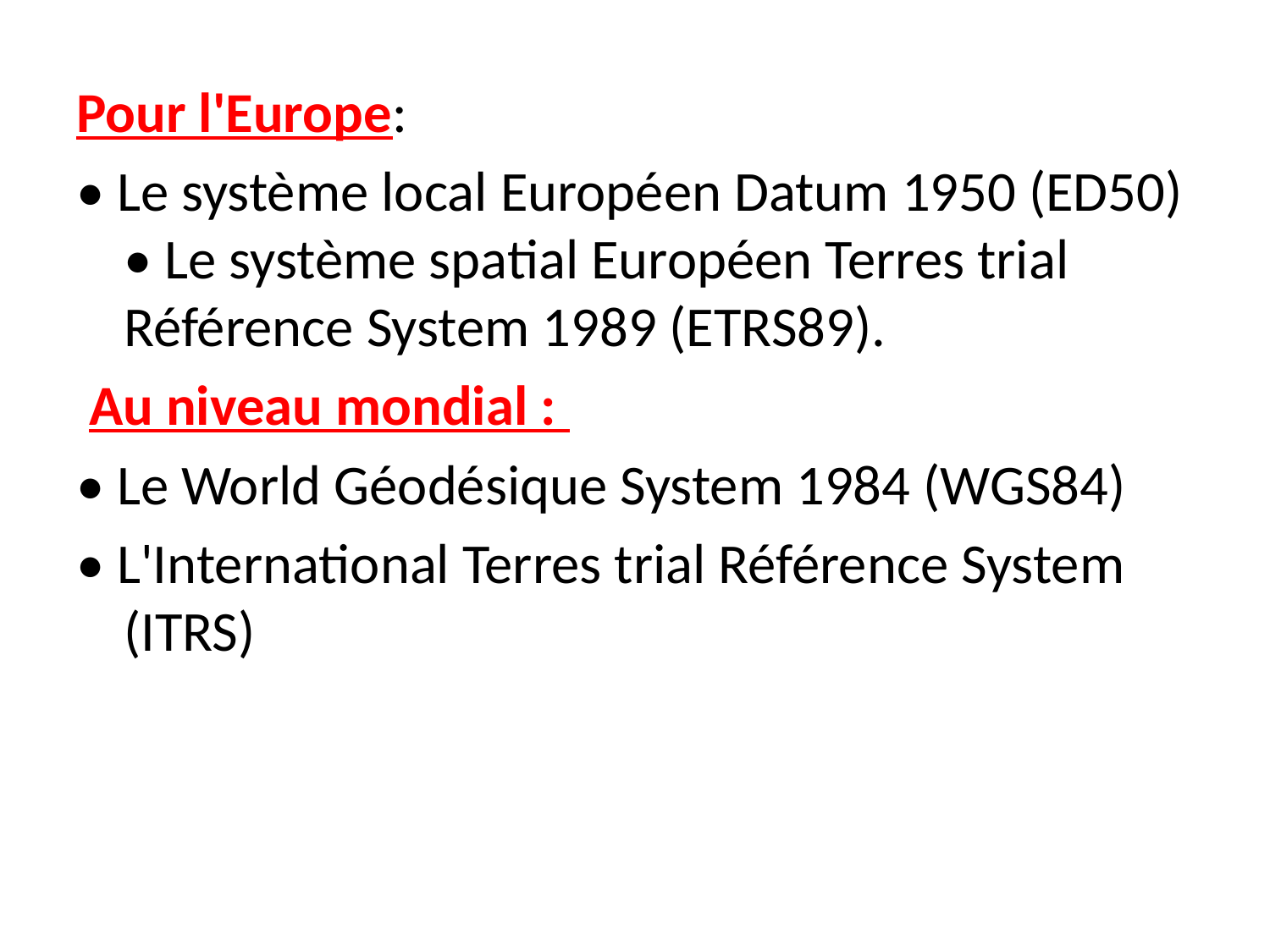

Pour l'Europe:
• Le système local Européen Datum 1950 (ED50) • Le système spatial Européen Terres trial Référence System 1989 (ETRS89).
 Au niveau mondial :
• Le World Géodésique System 1984 (WGS84)
• L'International Terres trial Référence System (ITRS)